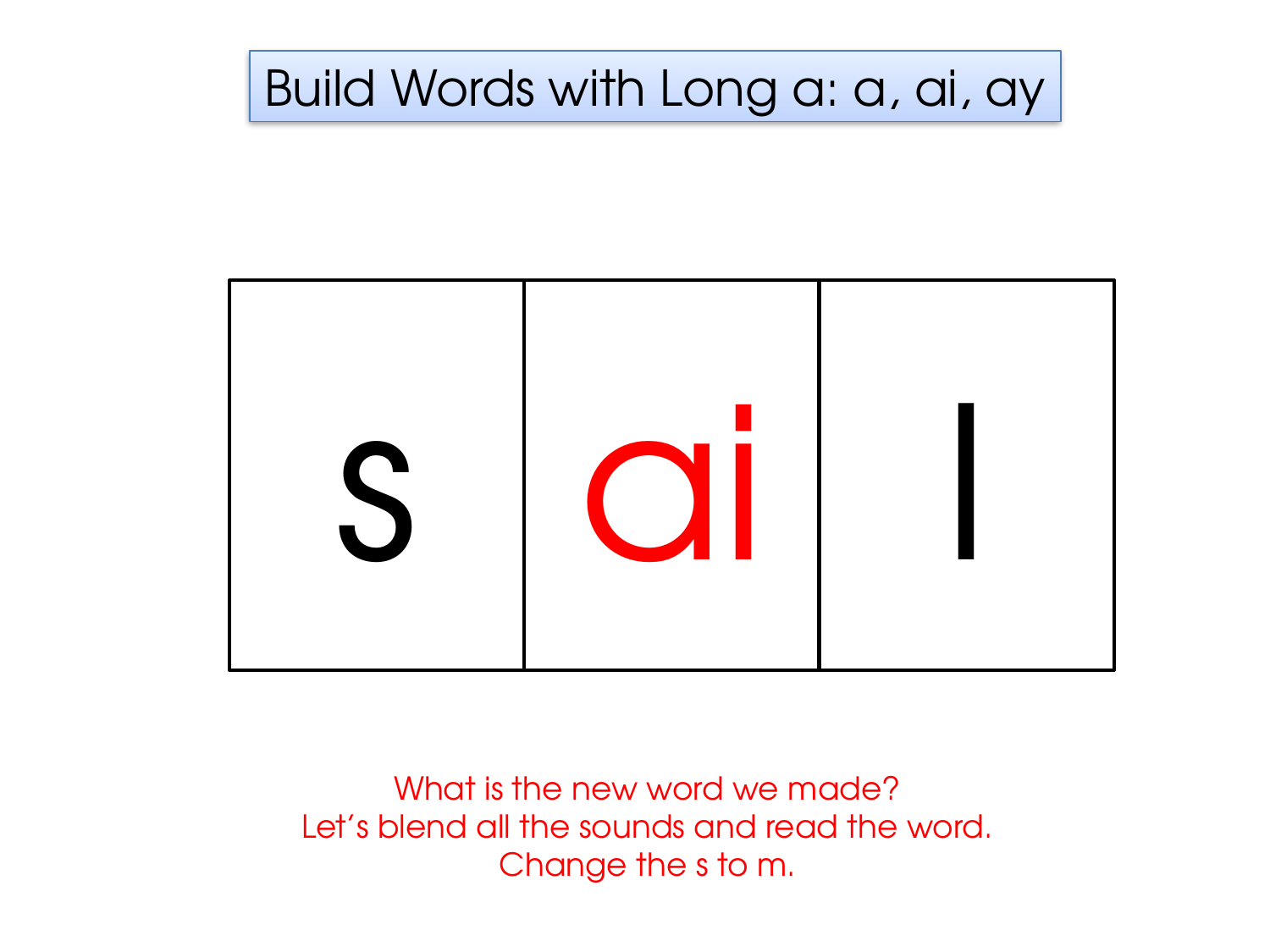

Build Words with Long a: a, ai, ay
ai
l
s
What is the new word we made?
Let’s blend all the sounds and read the word.
Change the s to m.